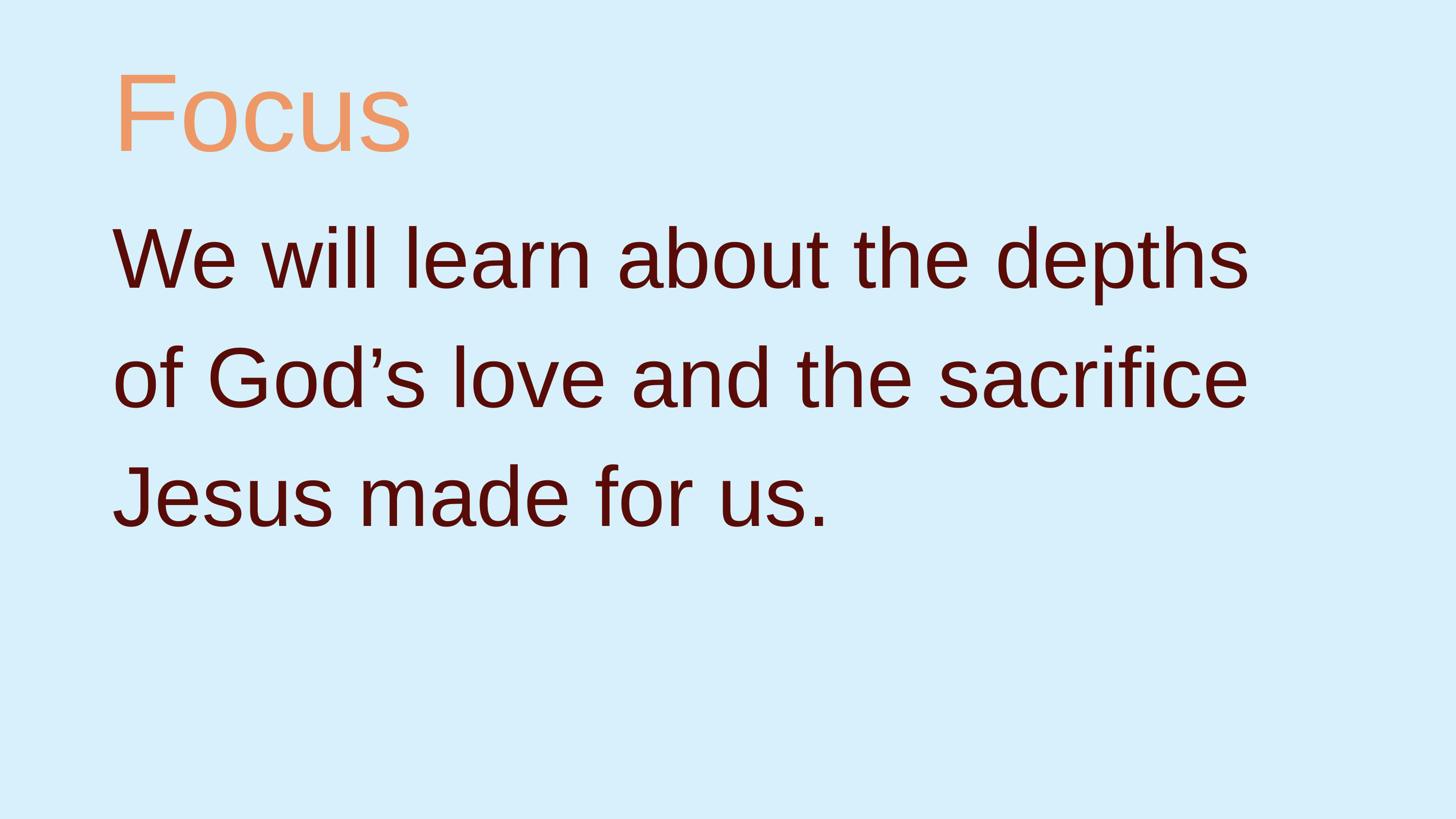

Focus
We will learn about the depths of God’s love and the sacrifice Jesus made for us.